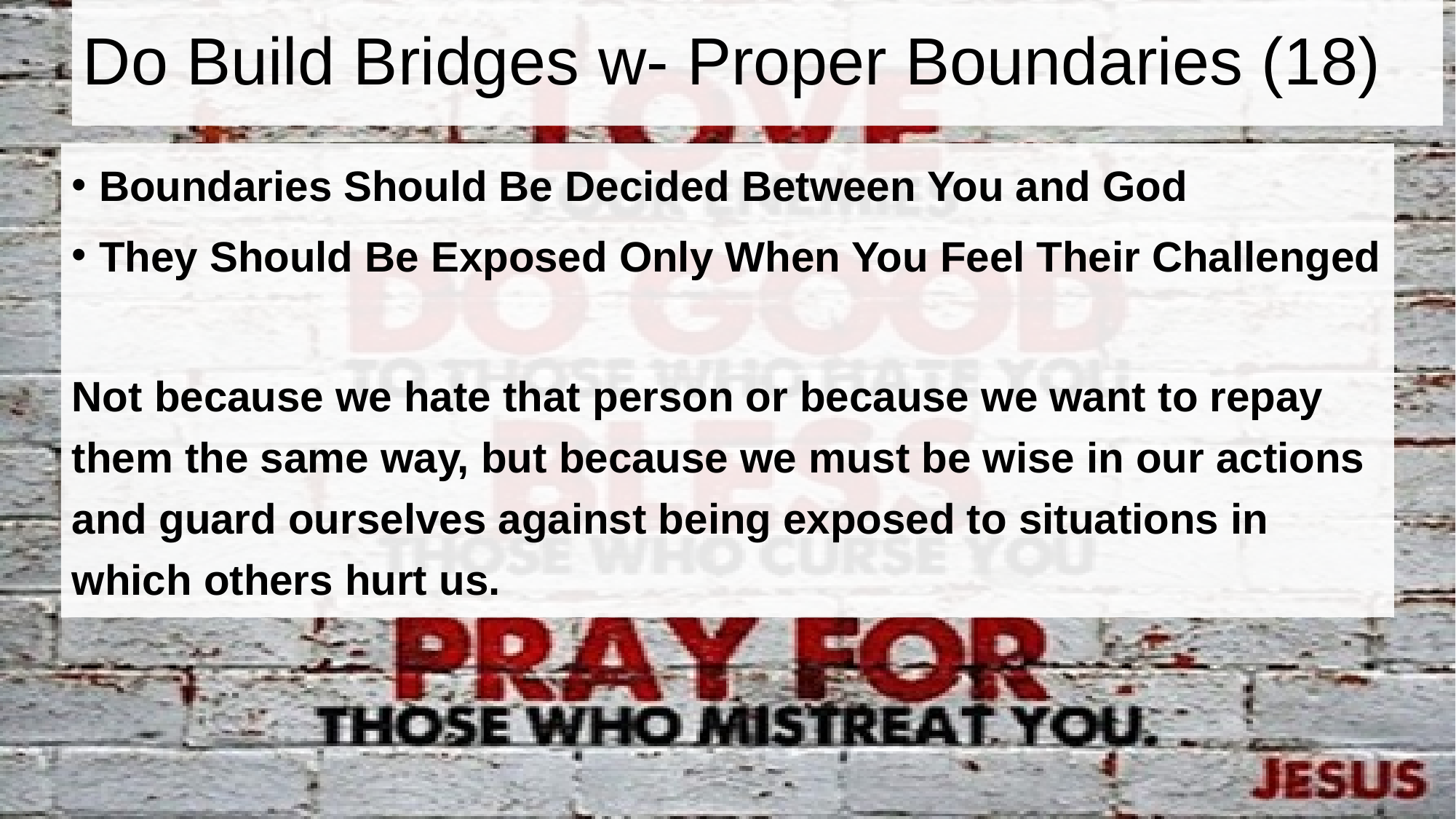

# Do Build Bridges w- Proper Boundaries (18)
Boundaries Should Be Decided Between You and God
They Should Be Exposed Only When You Feel Their Challenged

Not because we hate that person or because we want to repay them the same way, but because we must be wise in our actions and guard ourselves against being exposed to situations in which others hurt us.